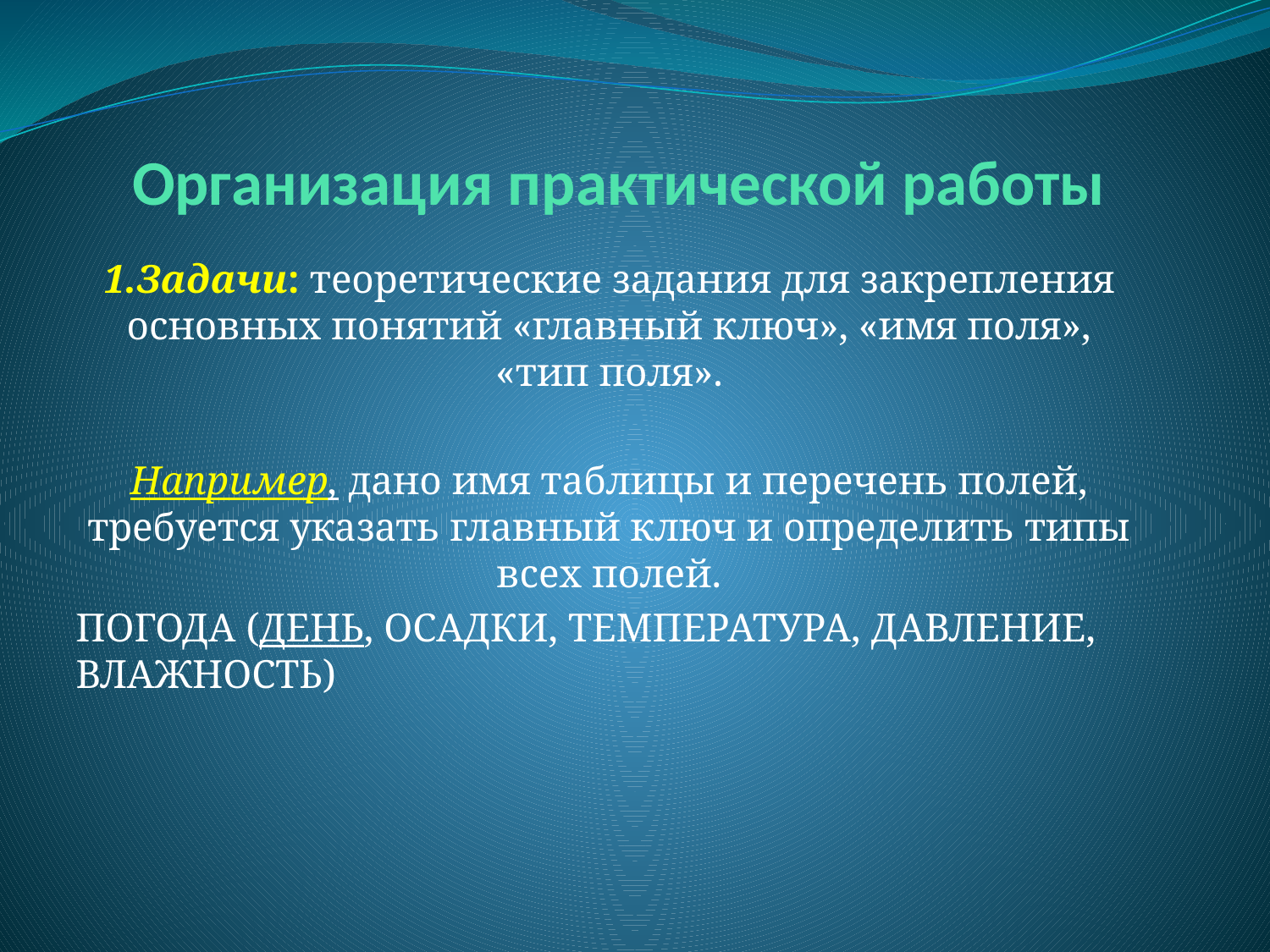

# Организация практической работы
1.Задачи: теоретические задания для закрепления основных понятий «главный ключ», «имя поля», «тип поля».

Например, дано имя таблицы и перечень полей, требуется указать главный ключ и определить типы всех полей.
ПОГОДА (ДЕНЬ, ОСАДКИ, ТЕМПЕРАТУРА, ДАВЛЕНИЕ, ВЛАЖНОСТЬ)